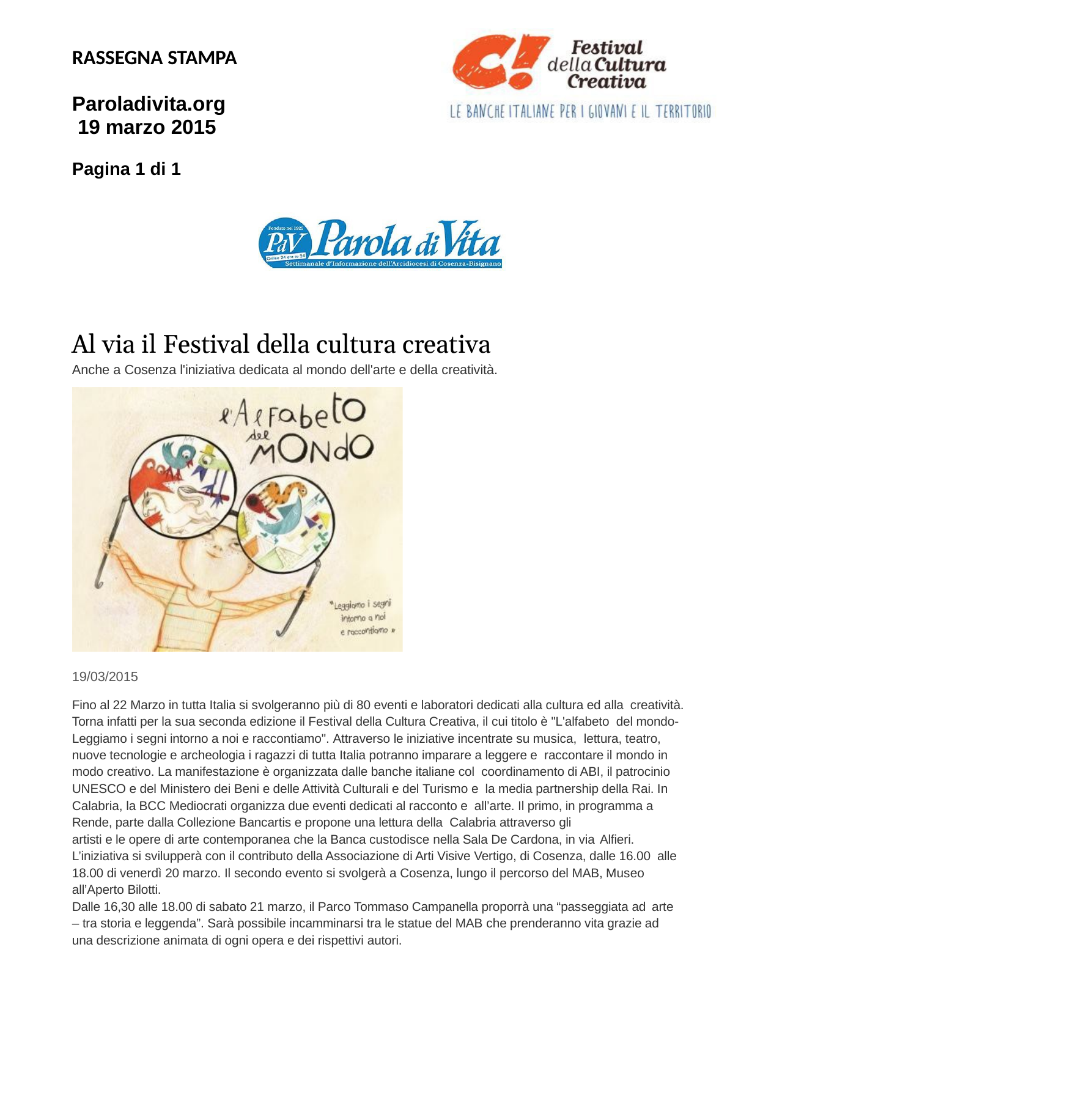

RASSEGNA STAMPA

Paroladivita.org  19 marzo 2015
Pagina 1 di 1

Al via il Festival della cultura creativa
Anche a Cosenza l'iniziativa dedicata al mondo dell'arte e della creatività.

19/03/2015
Fino al 22 Marzo in tutta Italia si svolgeranno più di 80 eventi e laboratori dedicati alla cultura ed alla  creatività. Torna infatti per la sua seconda edizione il Festival della Cultura Creativa, il cui titolo è "L'alfabeto  del mondo- Leggiamo i segni intorno a noi e raccontiamo". Attraverso le iniziative incentrate su musica,  lettura, teatro, nuove tecnologie e archeologia i ragazzi di tutta Italia potranno imparare a leggere e  raccontare il mondo in modo creativo. La manifestazione è organizzata dalle banche italiane col  coordinamento di ABI, il patrocinio UNESCO e del Ministero dei Beni e delle Attività Culturali e del Turismo e  la media partnership della Rai. In Calabria, la BCC Mediocrati organizza due eventi dedicati al racconto e  all’arte. Il primo, in programma a Rende, parte dalla Collezione Bancartis e propone una lettura della  Calabria attraverso gli
artisti e le opere di arte contemporanea che la Banca custodisce nella Sala De Cardona, in via Alfieri.
L’iniziativa si svilupperà con il contributo della Associazione di Arti Visive Vertigo, di Cosenza, dalle 16.00  alle 18.00 di venerdì 20 marzo. Il secondo evento si svolgerà a Cosenza, lungo il percorso del MAB, Museo  all’Aperto Bilotti.
Dalle 16,30 alle 18.00 di sabato 21 marzo, il Parco Tommaso Campanella proporrà una “passeggiata ad arte
– tra storia e leggenda”. Sarà possibile incamminarsi tra le statue del MAB che prenderanno vita grazie ad  una descrizione animata di ogni opera e dei rispettivi autori.